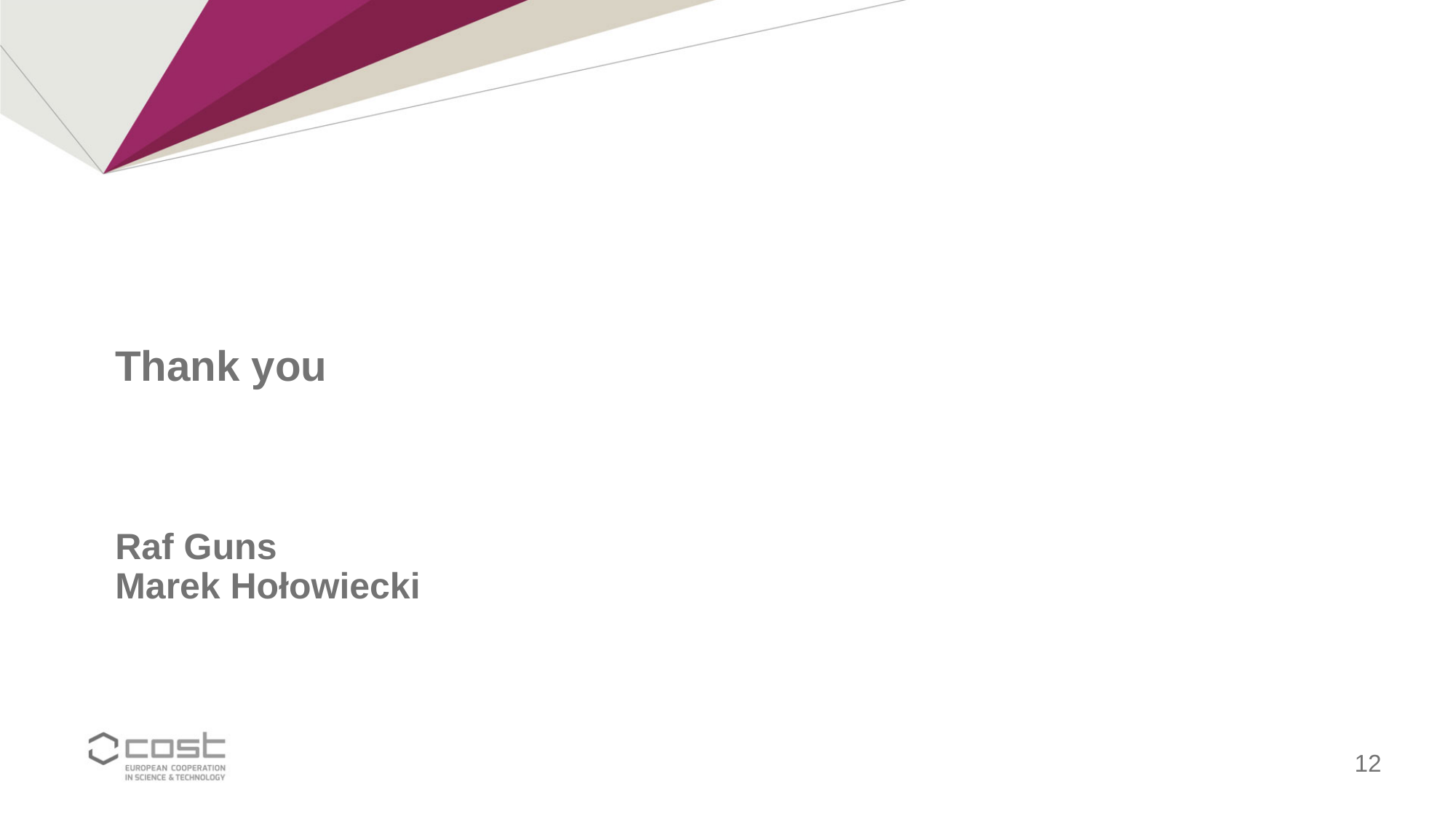

# Thank you Raf Guns Marek Hołowiecki